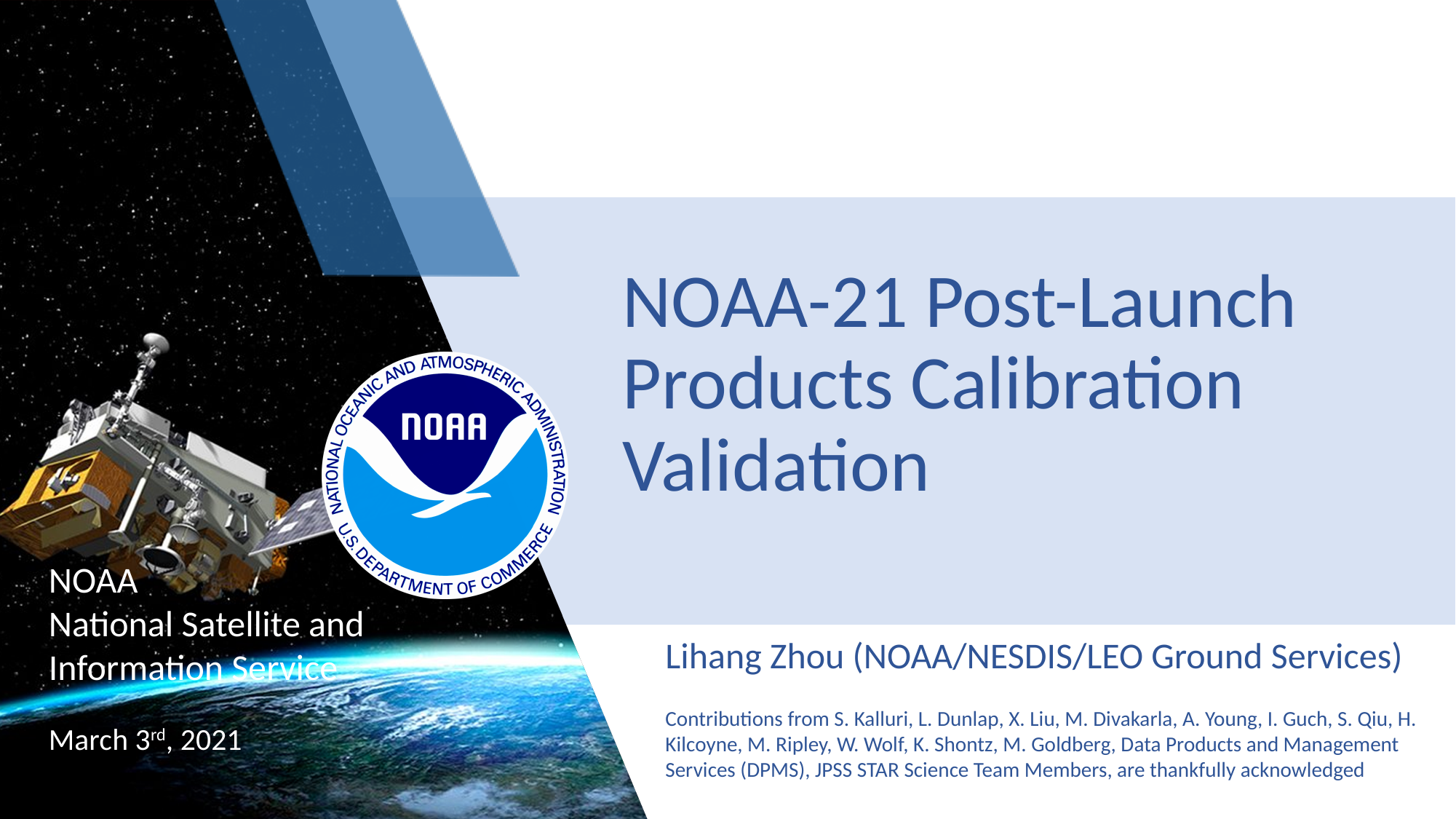

NOAA-21 Post-Launch Products Calibration Validation
Lihang Zhou (NOAA/NESDIS/LEO Ground Services)

Contributions from S. Kalluri, L. Dunlap, X. Liu, M. Divakarla, A. Young, I. Guch, S. Qiu, H. Kilcoyne, M. Ripley, W. Wolf, K. Shontz, M. Goldberg, Data Products and Management Services (DPMS), JPSS STAR Science Team Members, are thankfully acknowledged
March 3rd, 2021